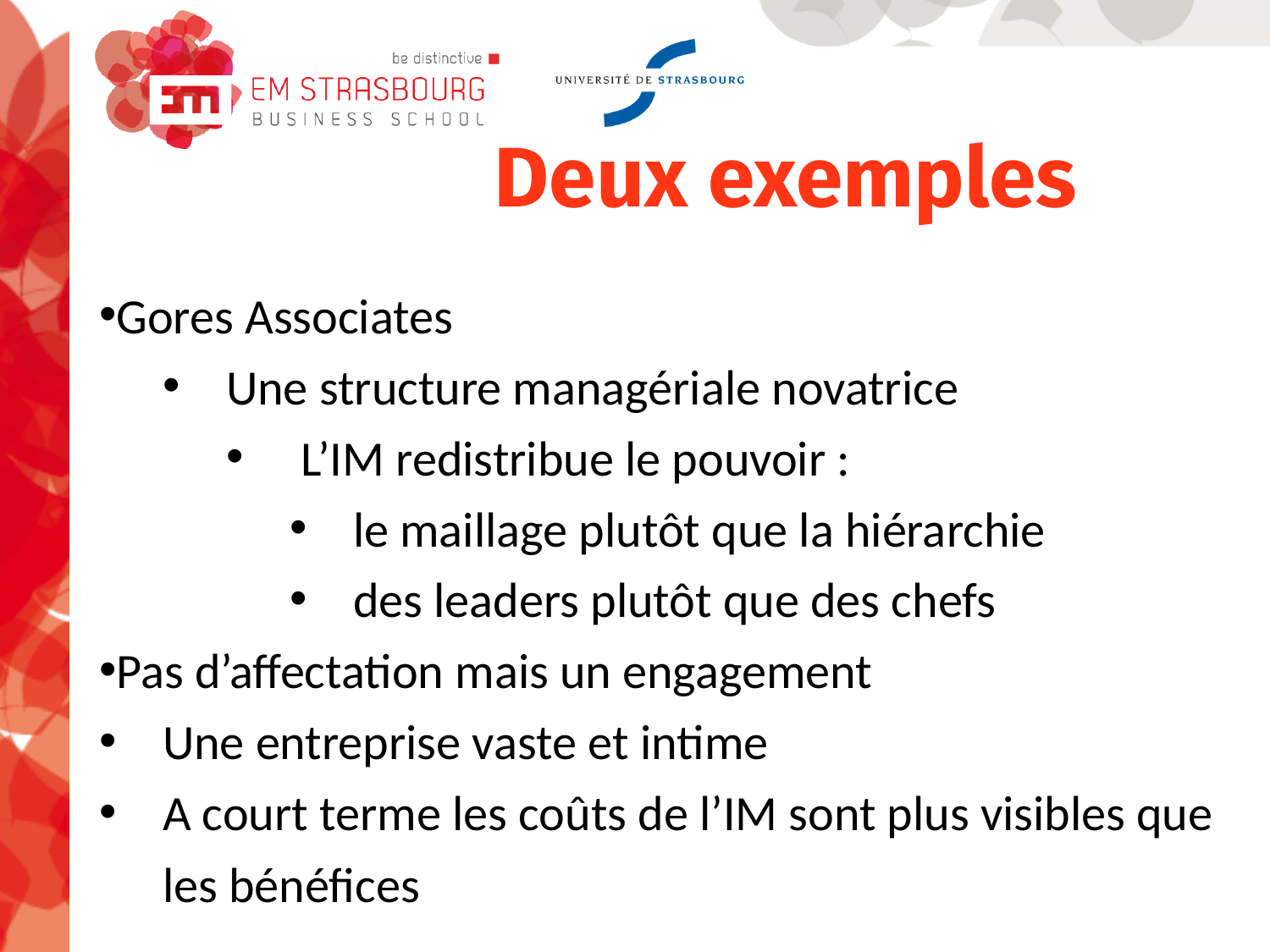

Deux exemples
Gores Associates
Une structure managériale novatrice
 L’IM redistribue le pouvoir :
le maillage plutôt que la hiérarchie
des leaders plutôt que des chefs
Pas d’affectation mais un engagement
Une entreprise vaste et intime
A court terme les coûts de l’IM sont plus visibles que les bénéfices